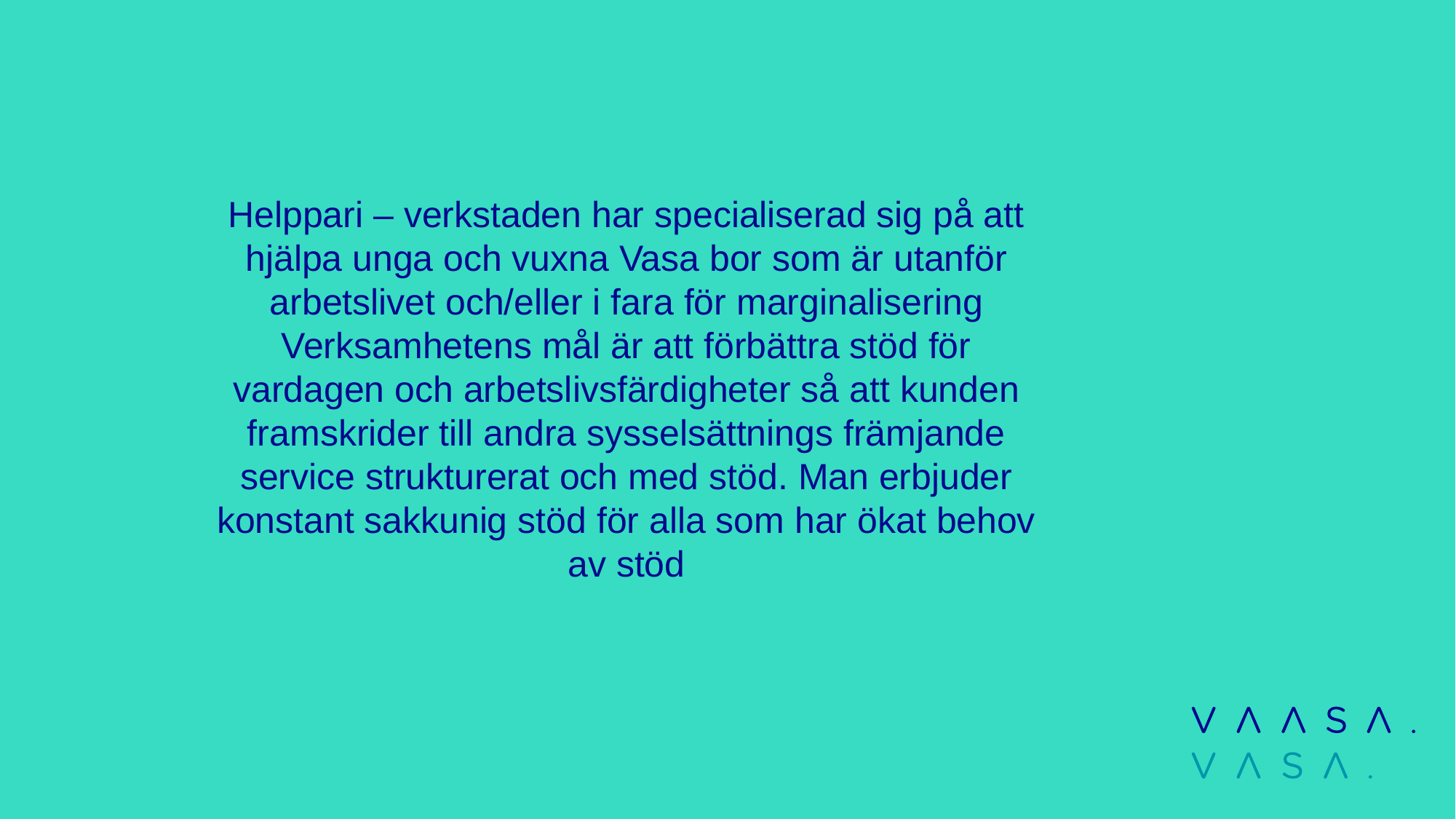

# Helppari – verkstaden har specialiserad sig på att hjälpa unga och vuxna Vasa bor som är utanför arbetslivet och/eller i fara för marginalisering Verksamhetens mål är att förbättra stöd för vardagen och arbetslivsfärdigheter så att kunden framskrider till andra sysselsättnings främjande service strukturerat och med stöd. Man erbjuder konstant sakkunig stöd för alla som har ökat behov av stöd
2